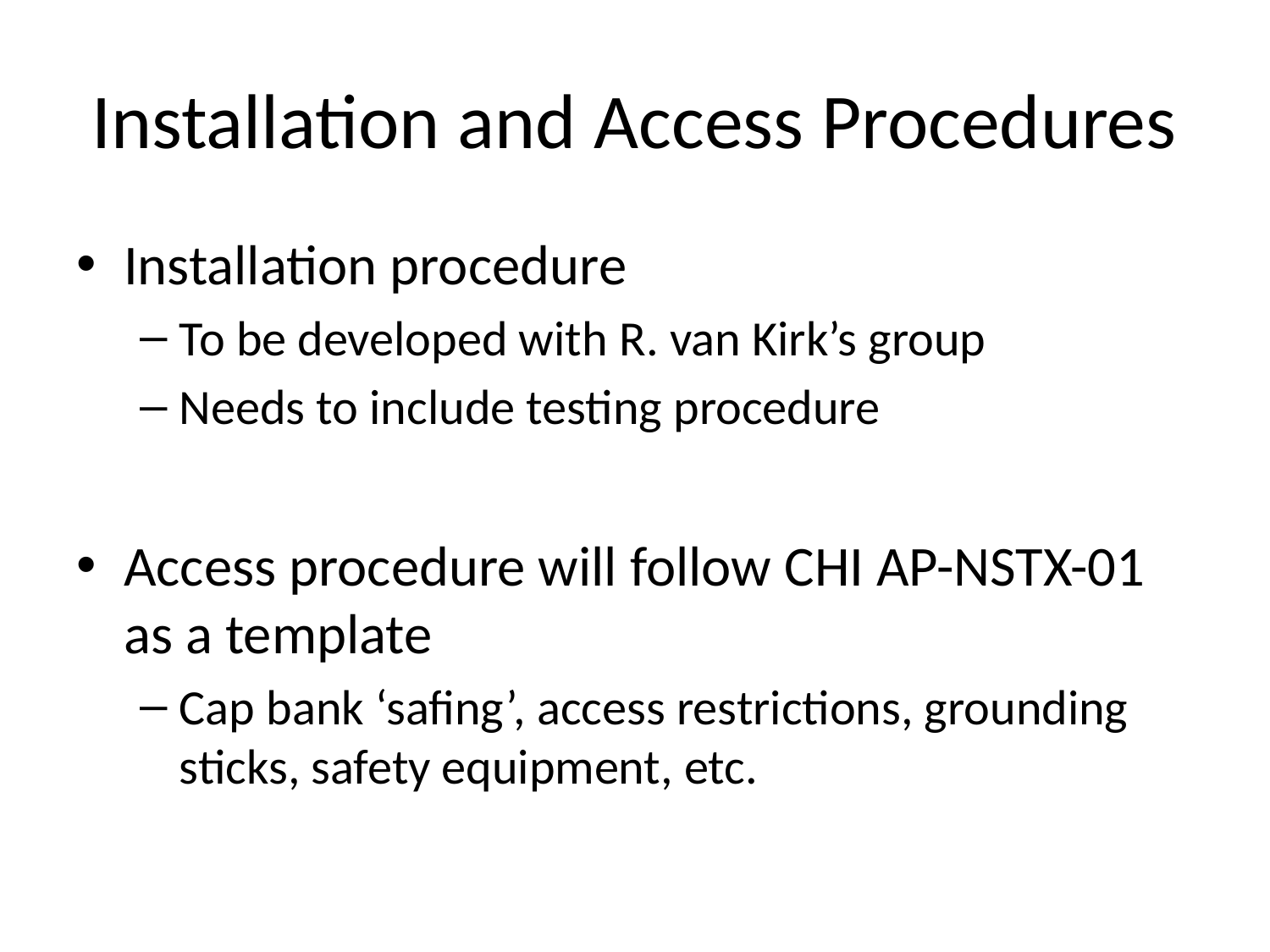

# Installation and Access Procedures
Installation procedure
To be developed with R. van Kirk’s group
Needs to include testing procedure

Access procedure will follow CHI AP-NSTX-01 as a template
Cap bank ‘safing’, access restrictions, grounding sticks, safety equipment, etc.